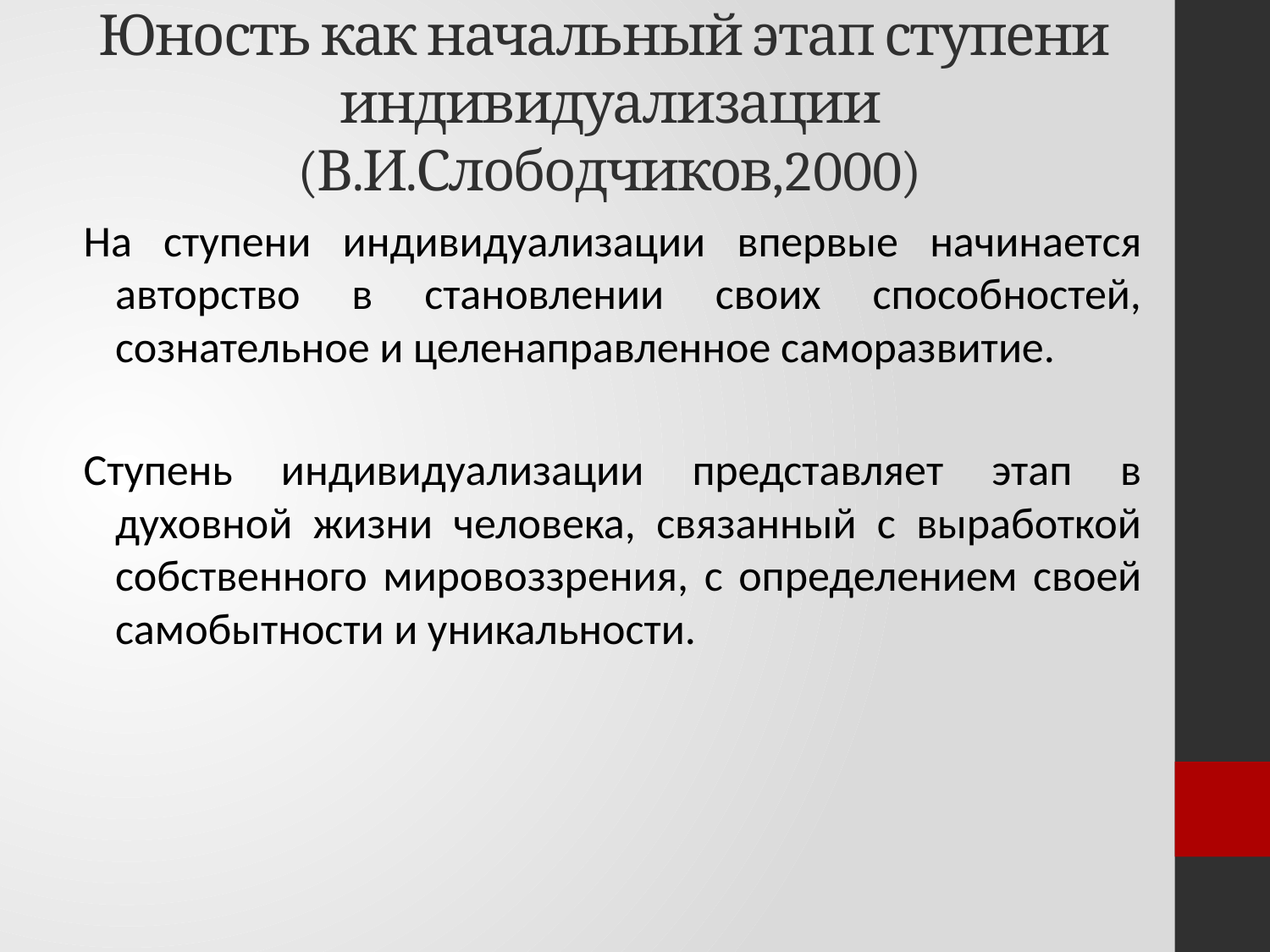

# Юность как начальный этап ступени индивидуализации (В.И.Слободчиков,2000)
На ступени индивидуализации впервые начинается авторство в становлении своих способностей, сознательное и целенаправленное саморазвитие.

Ступень индивидуализации представляет этап в духовной жизни человека, связанный с выработкой собственного мировоззрения, с определением своей самобытности и уникальности.